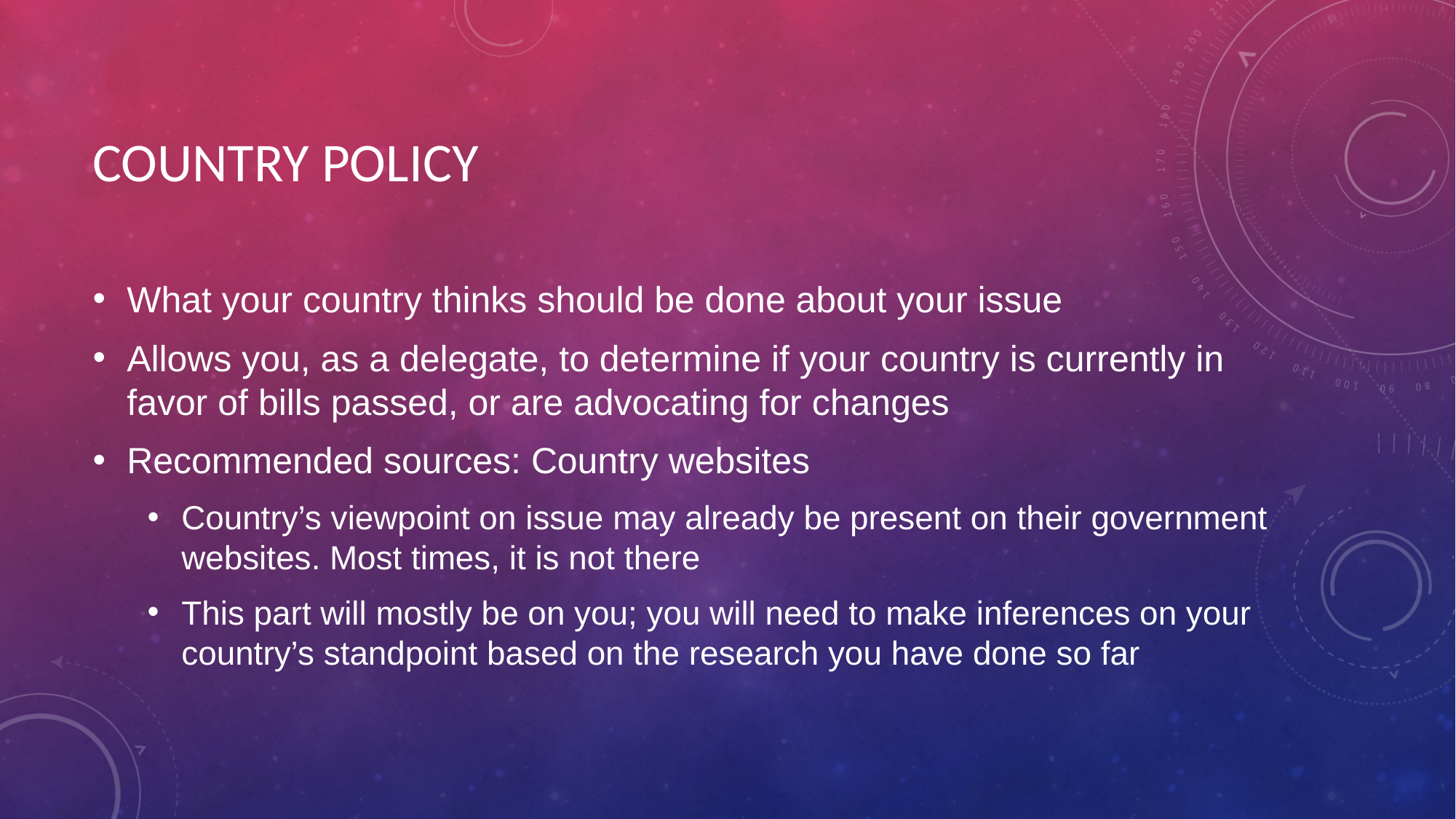

# Country policy
What your country thinks should be done about your issue
Allows you, as a delegate, to determine if your country is currently in favor of bills passed, or are advocating for changes
Recommended sources: Country websites
Country’s viewpoint on issue may already be present on their government websites. Most times, it is not there
This part will mostly be on you; you will need to make inferences on your country’s standpoint based on the research you have done so far